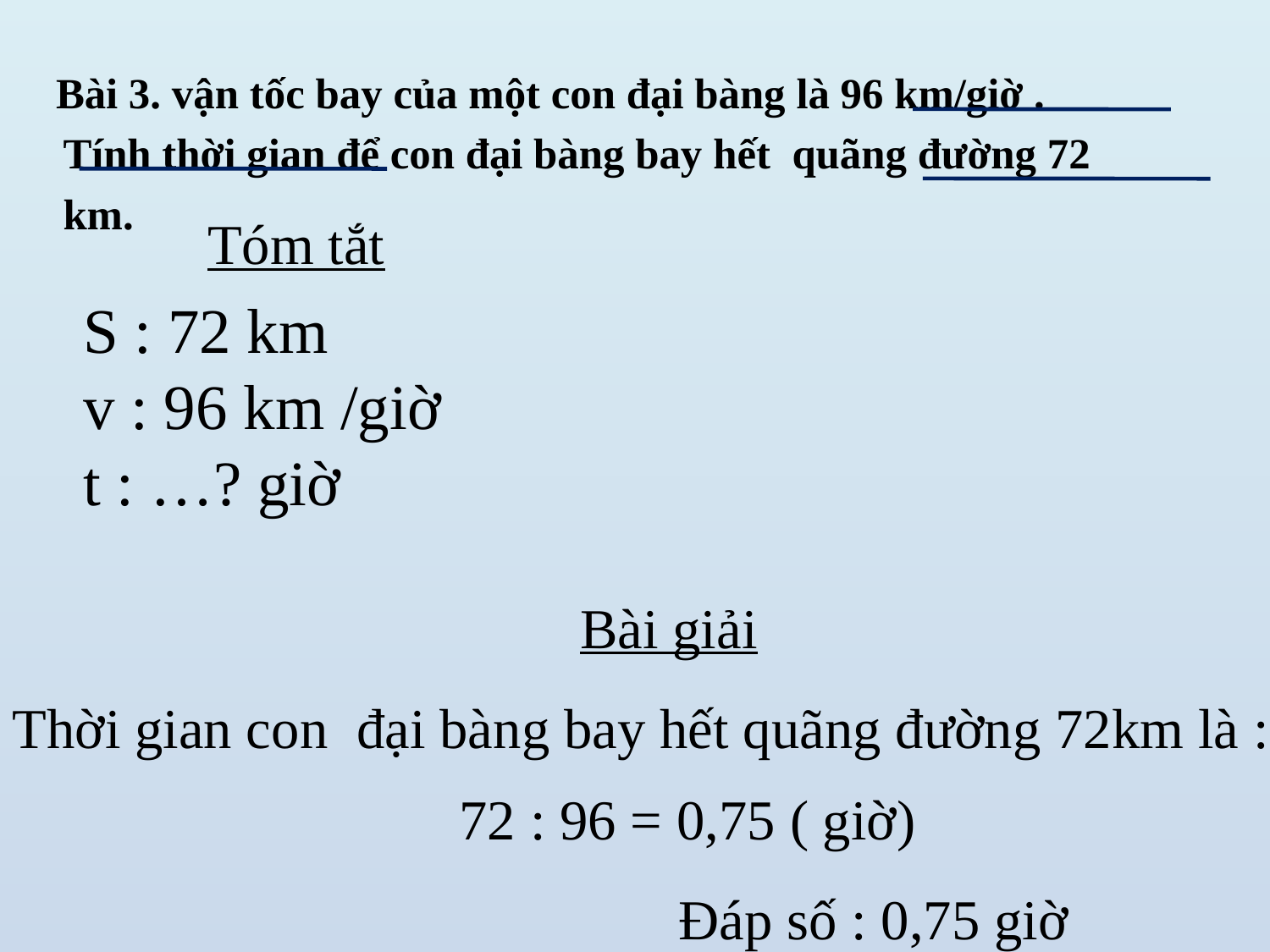

Bài 3. vận tốc bay của một con đại bàng là 96 km/giờ .
 Tính thời gian để con đại bàng bay hết  quãng đường 72
 km.

Tóm tắt
 S : 72 km
 v : 96 km /giờ
 t : …? giờ

Bài giải
Thời gian con  đại bàng bay hết quãng đường 72km là :
         72 : 96 = 0,75 ( giờ)
                                  Đáp số : 0,75 giờ